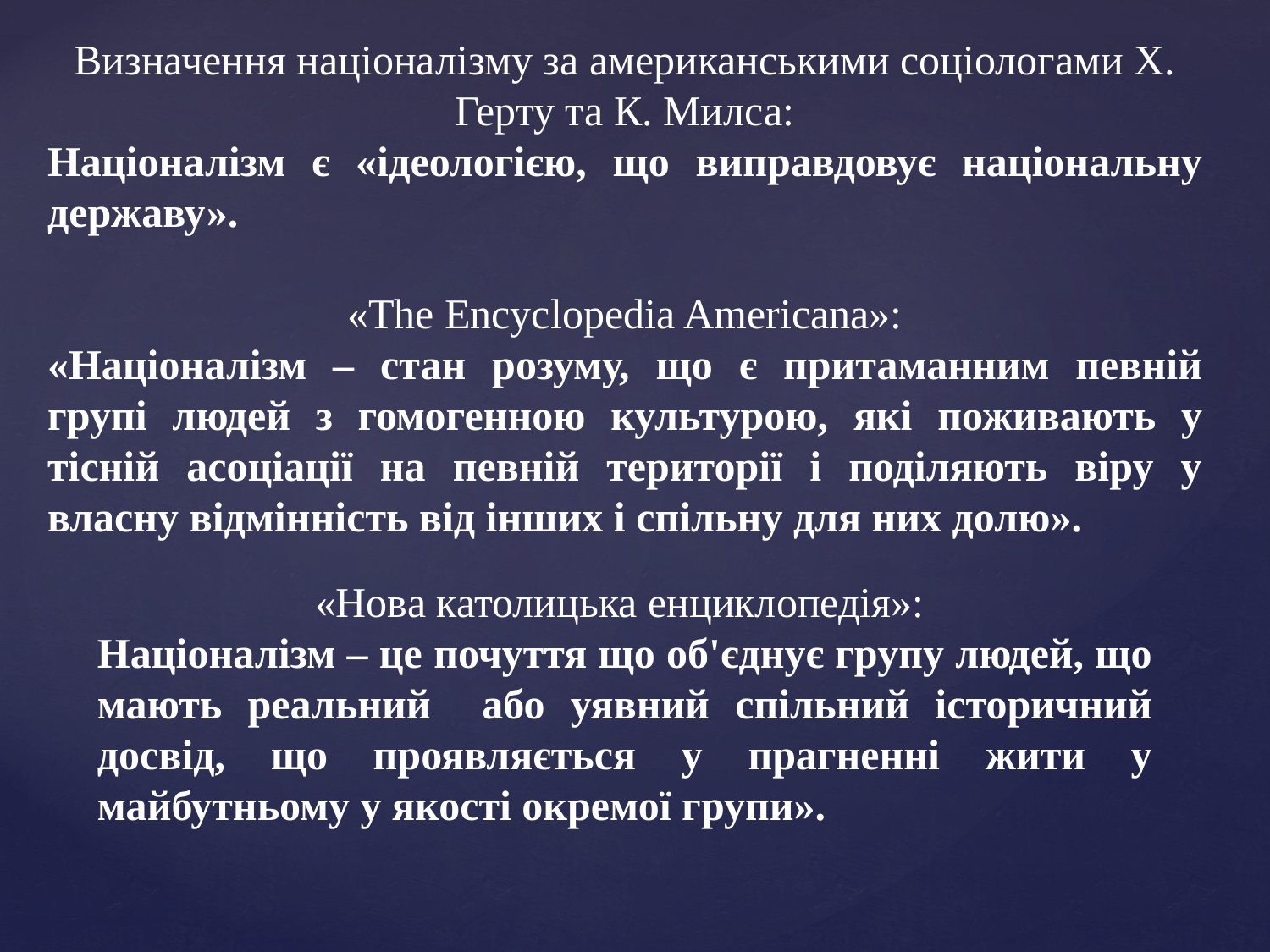

Визначення націоналізму за американськими соціологами X. Герту та К. Милса:
Націоналізм є «ідеологією, що виправдовує національну державу».

«The Encyclopedia Americana»:
«Націоналізм – стан розуму, що є притаманним певній групі людей з гомогенною культурою, які поживають у тісній асоціації на певній території і поділяють віру у власну відмінність від інших і спільну для них долю».
«Нова католицька енциклопедія»:
Націоналізм – це почуття що об'єднує групу людей, що мають реальний  або уявний спільний історичний досвід, що проявляється у прагненні жити у майбутньому у якості окремої групи».